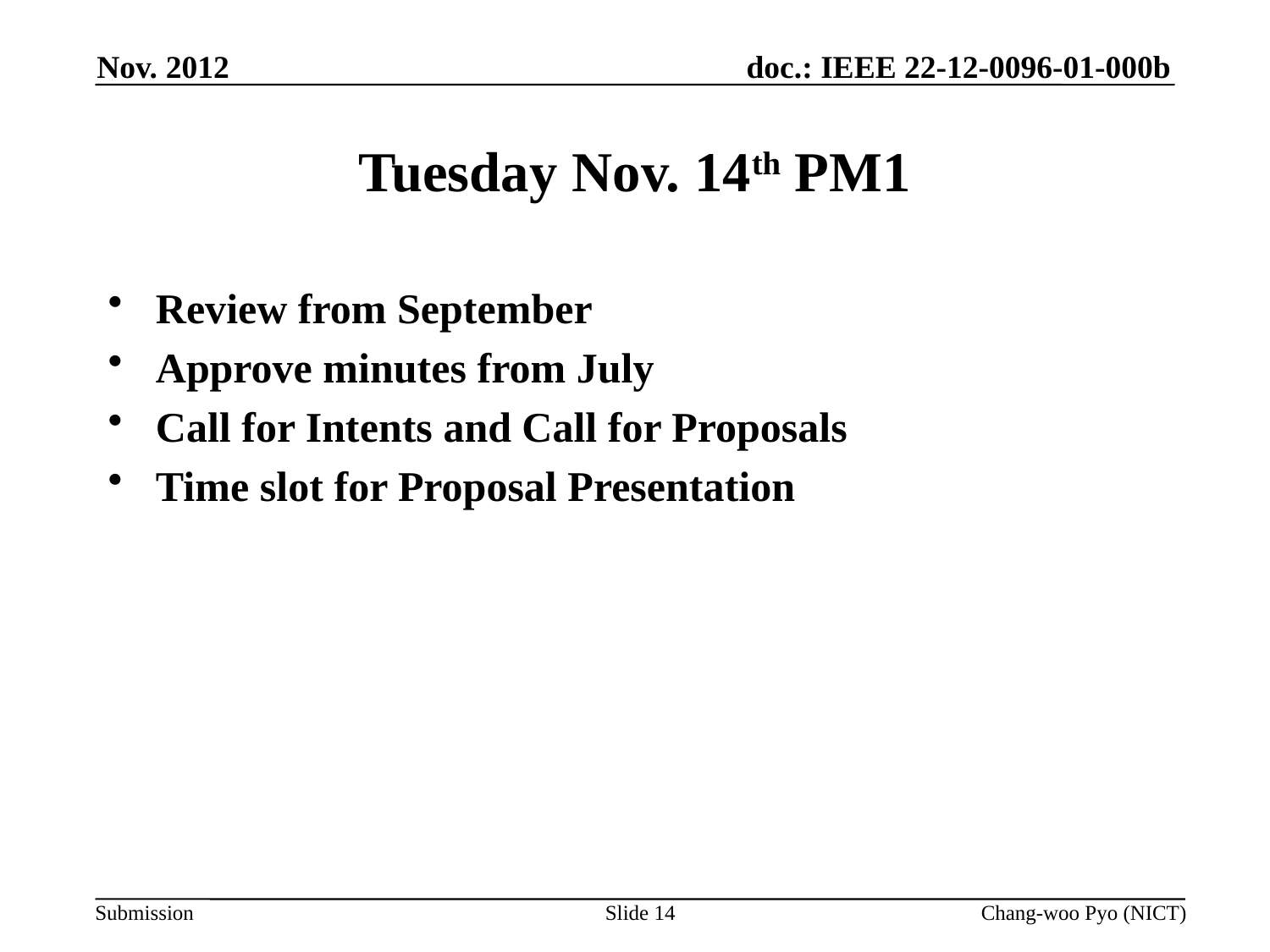

Nov. 2012
# Tuesday Nov. 14th PM1
Review from September
Approve minutes from July
Call for Intents and Call for Proposals
Time slot for Proposal Presentation

Slide 14
Chang-woo Pyo (NICT)